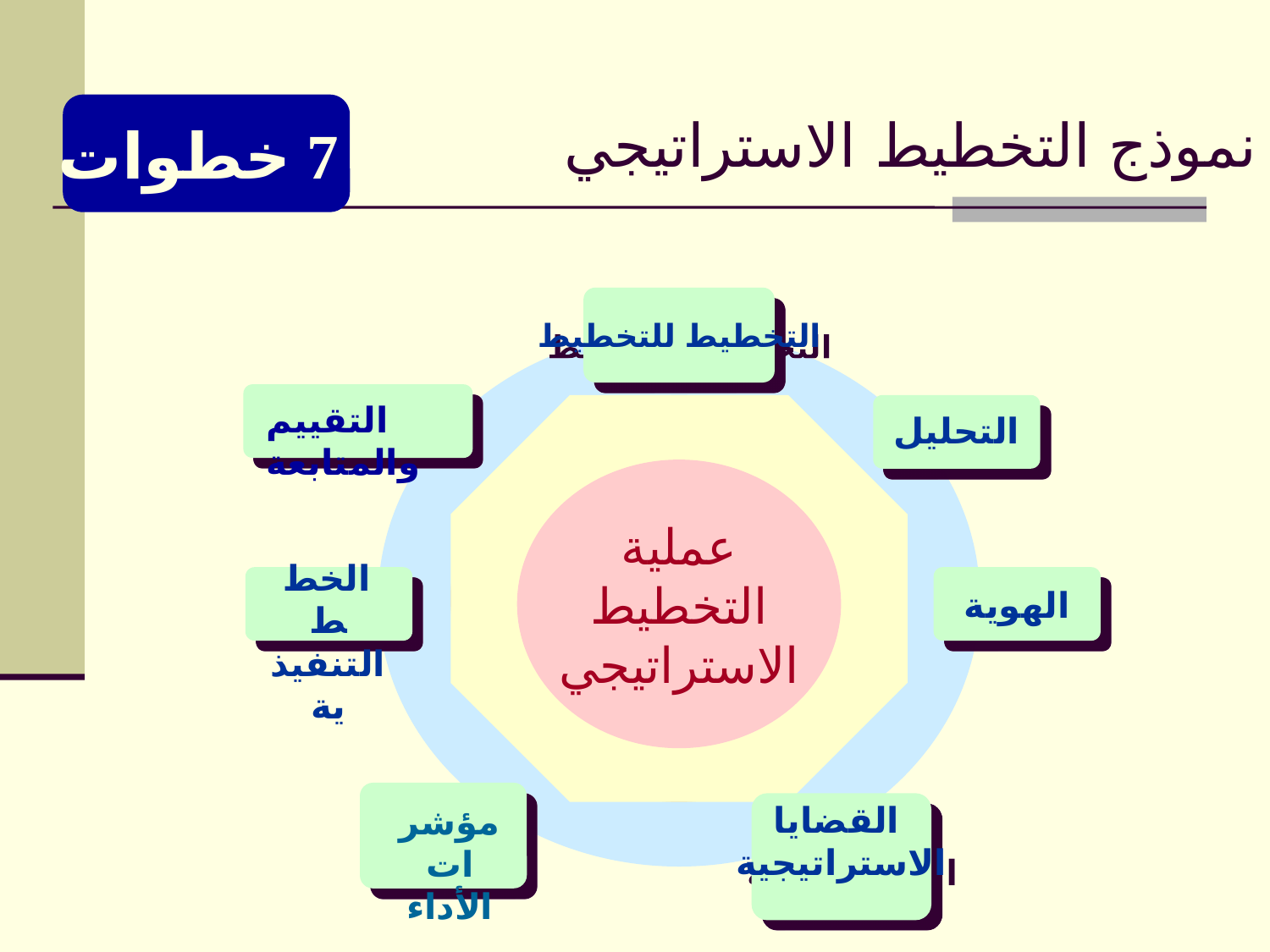

نموذج التخطيط الاستراتيجي
 7 خطوات

التخطيط للتخطيط

التحليل

عملية
التخطيط
الاستراتيجي

الهوية

القضايا
الاستراتيجية

التقييم والمتابعة
الخطط التنفيذية
مؤشرات الأداء